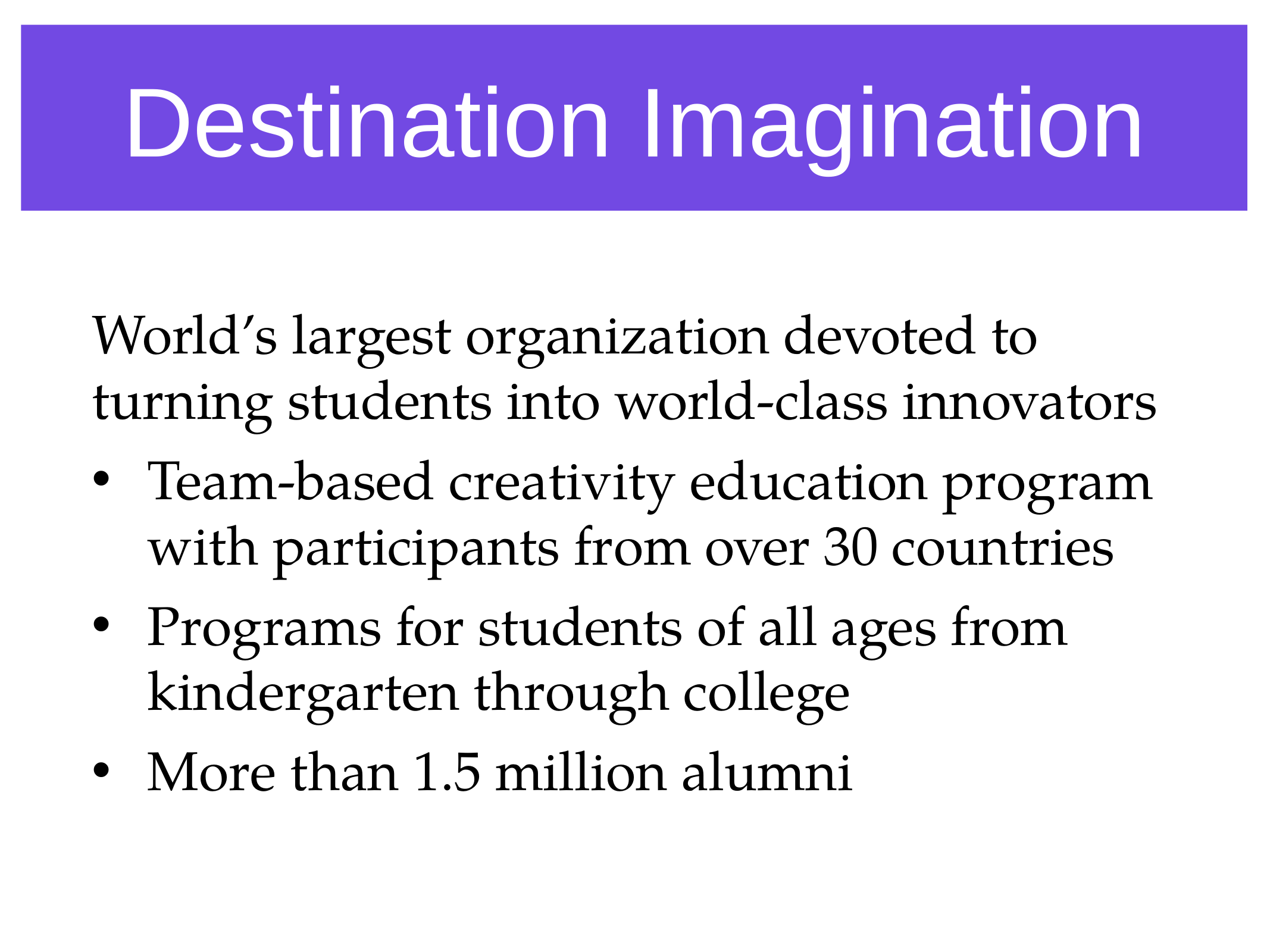

# Destination Imagination
World’s largest organization devoted to turning students into world-class innovators
Team-based creativity education program with participants from over 30 countries
Programs for students of all ages from kindergarten through college
More than 1.5 million alumni